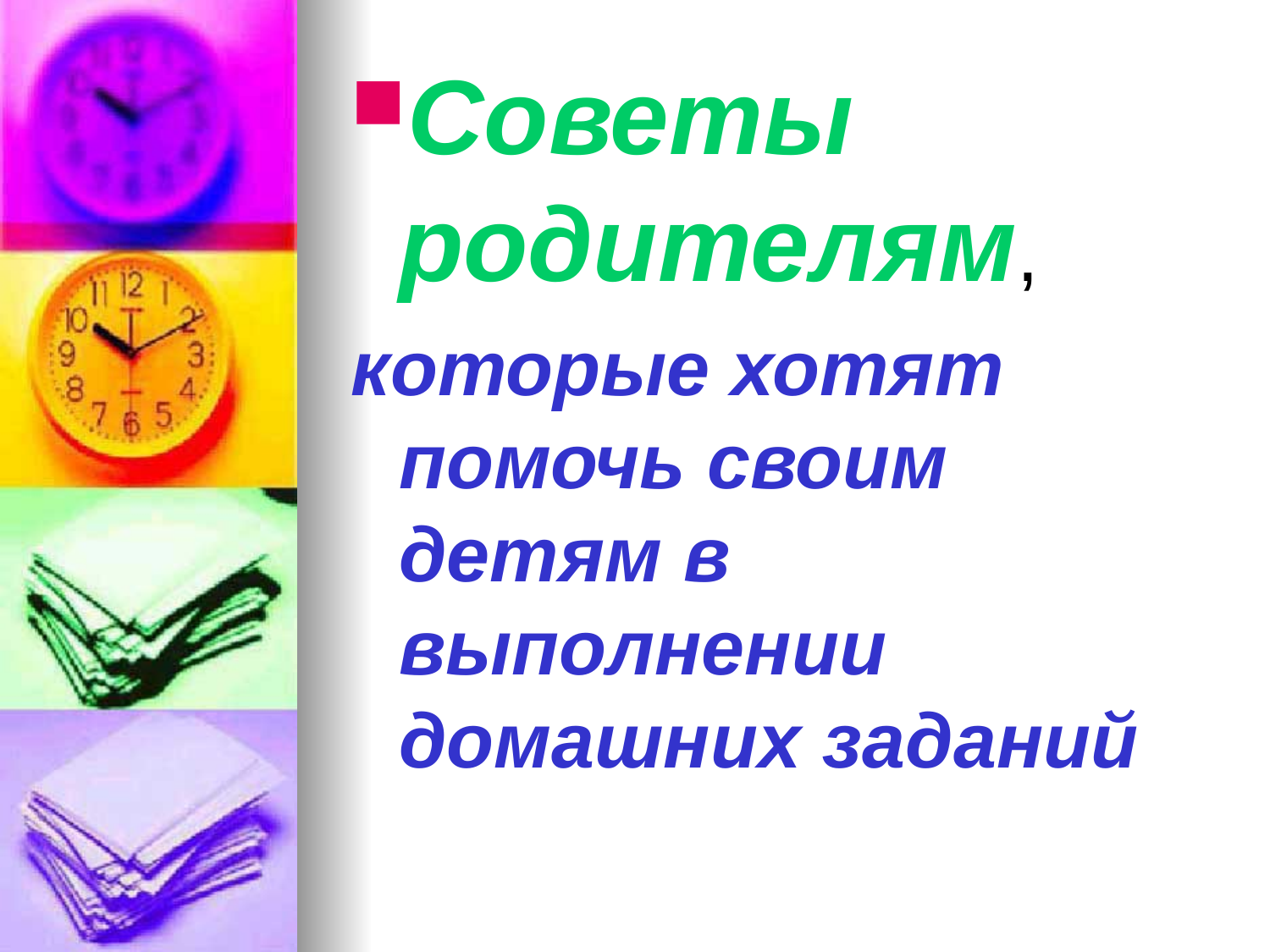

# Советы родителям,
которые хотят помочь своим детям в выполнении домашних заданий